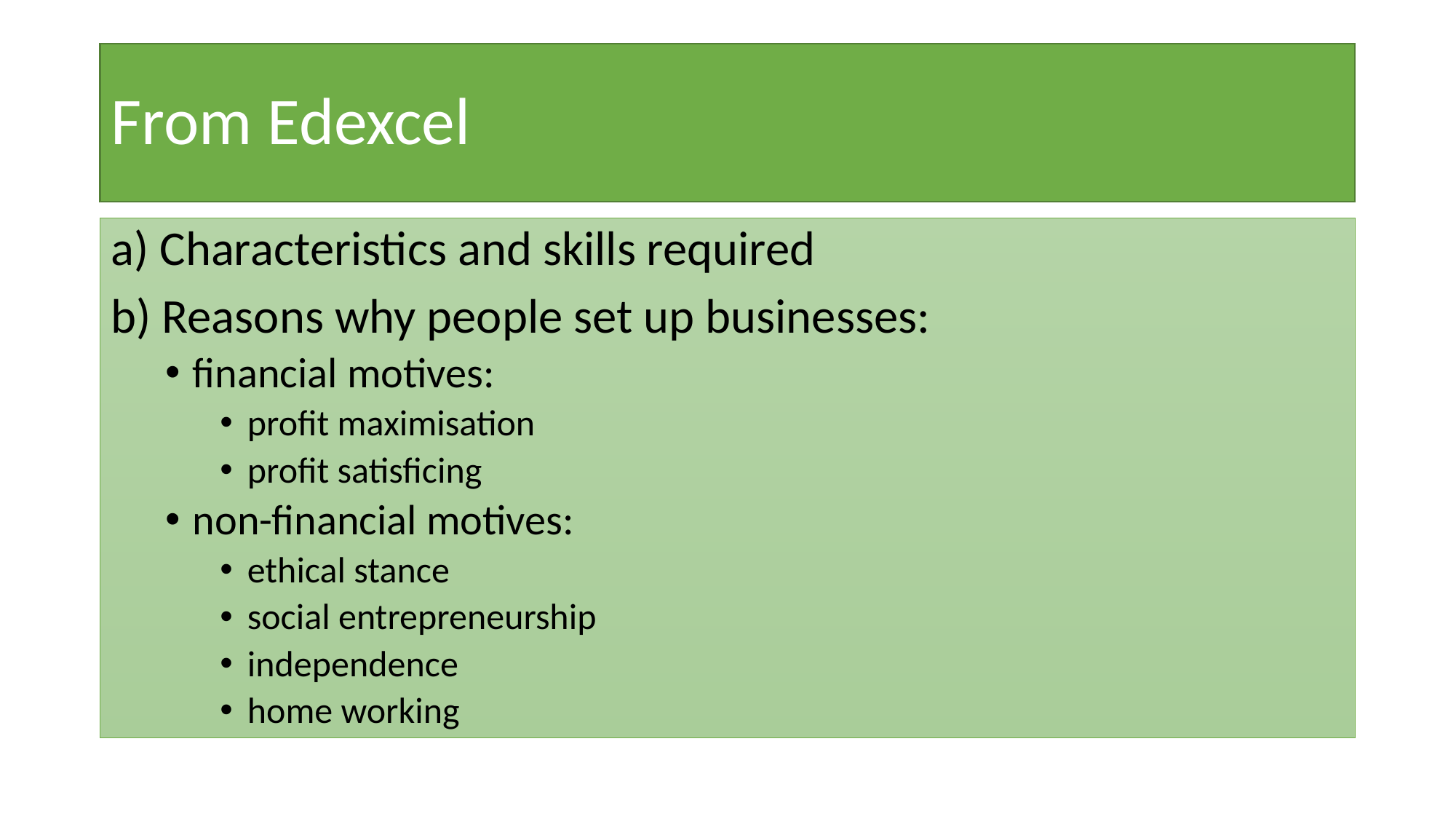

# From Edexcel
a) Characteristics and skills required
b) Reasons why people set up businesses:
financial motives:
profit maximisation
profit satisficing
non-financial motives:
ethical stance
social entrepreneurship
independence
home working